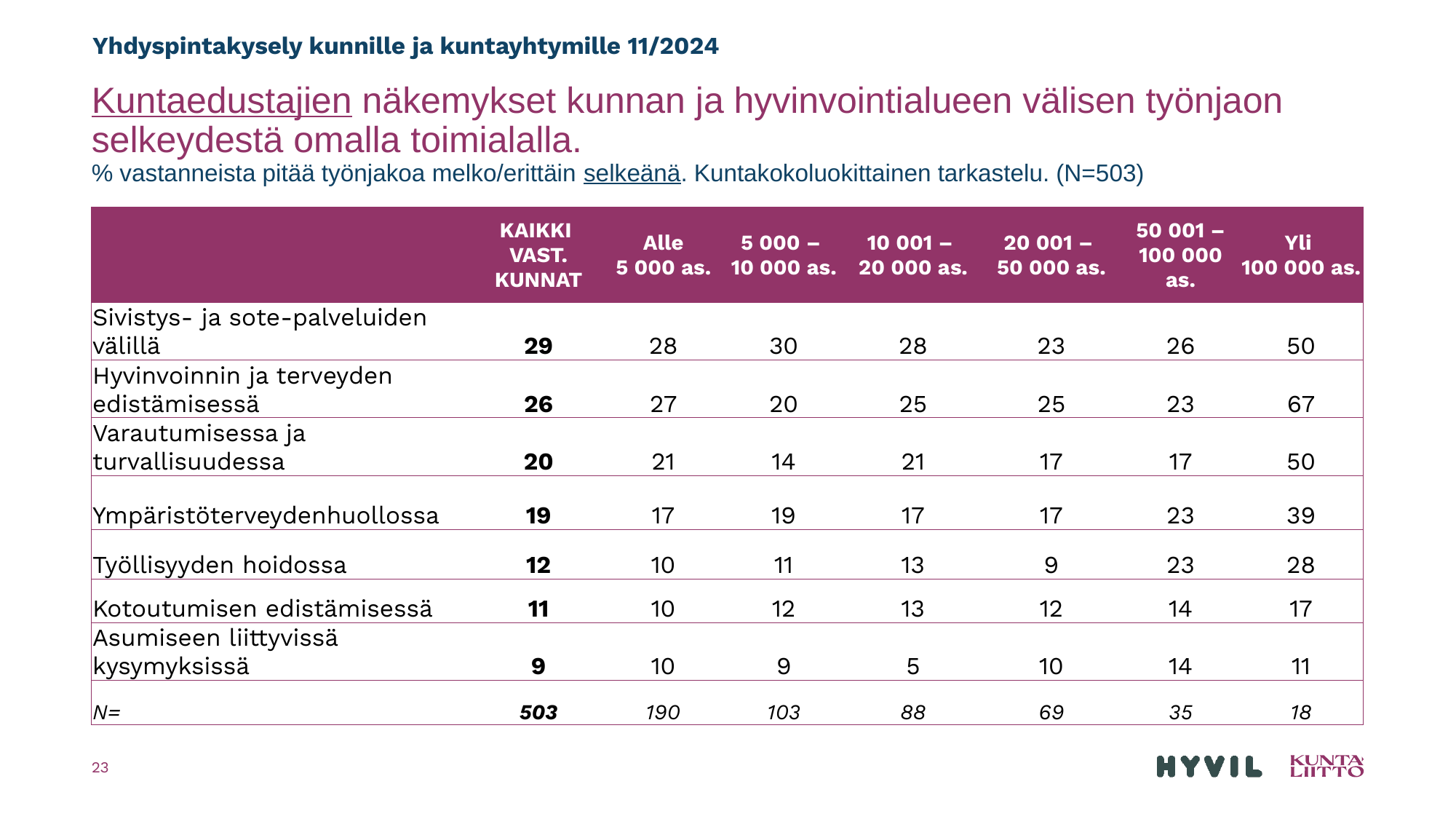

Yhdyspintakysely kunnille ja kuntayhtymille 11/2024
# Kuntaedustajien näkemykset kunnan ja hyvinvointialueen välisen työnjaon selkeydestä omalla toimialalla. % vastanneista pitää työnjakoa melko/erittäin selkeänä. Kuntakokoluokittainen tarkastelu. (N=503)
|  | KAIKKI VAST. KUNNAT | Alle 5 000 as. | 5 000 – 10 000 as. | 10 001 – 20 000 as. | 20 001 – 50 000 as. | 50 001 – 100 000 as. | Yli 100 000 as. |
| --- | --- | --- | --- | --- | --- | --- | --- |
| Sivistys- ja sote-palveluiden välillä | 29 | 28 | 30 | 28 | 23 | 26 | 50 |
| Hyvinvoinnin ja terveyden edistämisessä | 26 | 27 | 20 | 25 | 25 | 23 | 67 |
| Varautumisessa ja turvallisuudessa | 20 | 21 | 14 | 21 | 17 | 17 | 50 |
| Ympäristöterveydenhuollossa | 19 | 17 | 19 | 17 | 17 | 23 | 39 |
| Työllisyyden hoidossa | 12 | 10 | 11 | 13 | 9 | 23 | 28 |
| Kotoutumisen edistämisessä | 11 | 10 | 12 | 13 | 12 | 14 | 17 |
| Asumiseen liittyvissä kysymyksissä | 9 | 10 | 9 | 5 | 10 | 14 | 11 |
| N= | 503 | 190 | 103 | 88 | 69 | 35 | 18 |
23